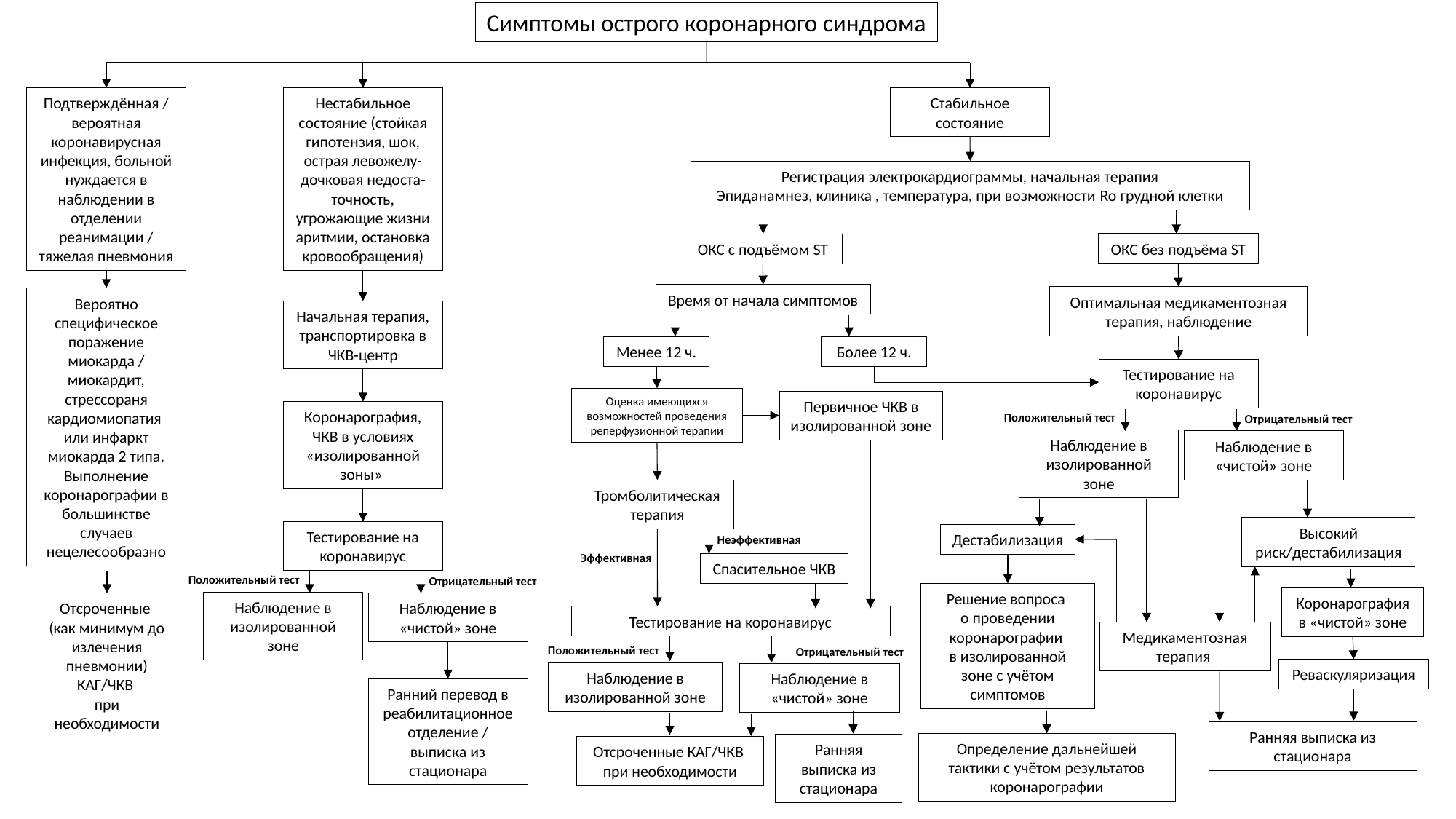

Симптомы острого коронарного синдрома
Стабильное состояние
Подтверждённая / вероятная коронавирусная инфекция, больной нуждается в наблюдении в отделении реанимации / тяжелая пневмония
Нестабильное состояние (стойкая гипотензия, шок, острая левожелу-дочковая недоста-точность, угрожающие жизни аритмии, остановка кровообращения)
Регистрация электрокардиограммы, начальная терапия
Эпиданамнез, клиника , температура, при возможности Ro грудной клетки
ОКС без подъёма ST
ОКС с подъёмом ST
Время от начала симптомов
Оптимальная медикаментозная терапия, наблюдение
Вероятно специфическое поражение миокарда / миокардит, стрессораня кардиомиопатия  или инфаркт миокарда 2 типа. Выполнение коронарографии в большинстве случаев нецелесообразно
Начальная терапия, транспортировка в ЧКВ-центр
Менее 12 ч.
Более 12 ч.
Тестирование на коронавирус
Оценка имеющихся возможностей проведения реперфузионной терапии
Первичное ЧКВ в изолированной зоне
Коронарография, ЧКВ в условиях «изолированной зоны»
Положительный тест
Отрицательный тест
Наблюдение в изолированной зоне
Наблюдение в «чистой» зоне
Тромболитическая терапия
Высокий риск/дестабилизация
Тестирование на коронавирус
Дестабилизация
Неэффективная
Эффективная
Спасительное ЧКВ
Положительный тест
Отрицательный тест
Решение вопроса
о проведении коронарографии
в изолированной зоне с учётом симптомов
Коронарография в «чистой» зоне
Наблюдение в изолированной зоне
Отсроченные
(как минимум до излечения пневмонии)
КАГ/ЧКВ
при необходимости
Наблюдение в «чистой» зоне
Тестирование на коронавирус
Медикаментозная терапия
Положительный тест
Отрицательный тест
Реваскуляризация
Наблюдение в изолированной зоне
Наблюдение в «чистой» зоне
Ранний перевод в реабилитационное отделение / выписка из стационара
Ранняя выписка из стационара
Определение дальнейшей тактики с учётом результатов коронарографии
Ранняя выписка из стационара
Отсроченные КАГ/ЧКВ
при необходимости